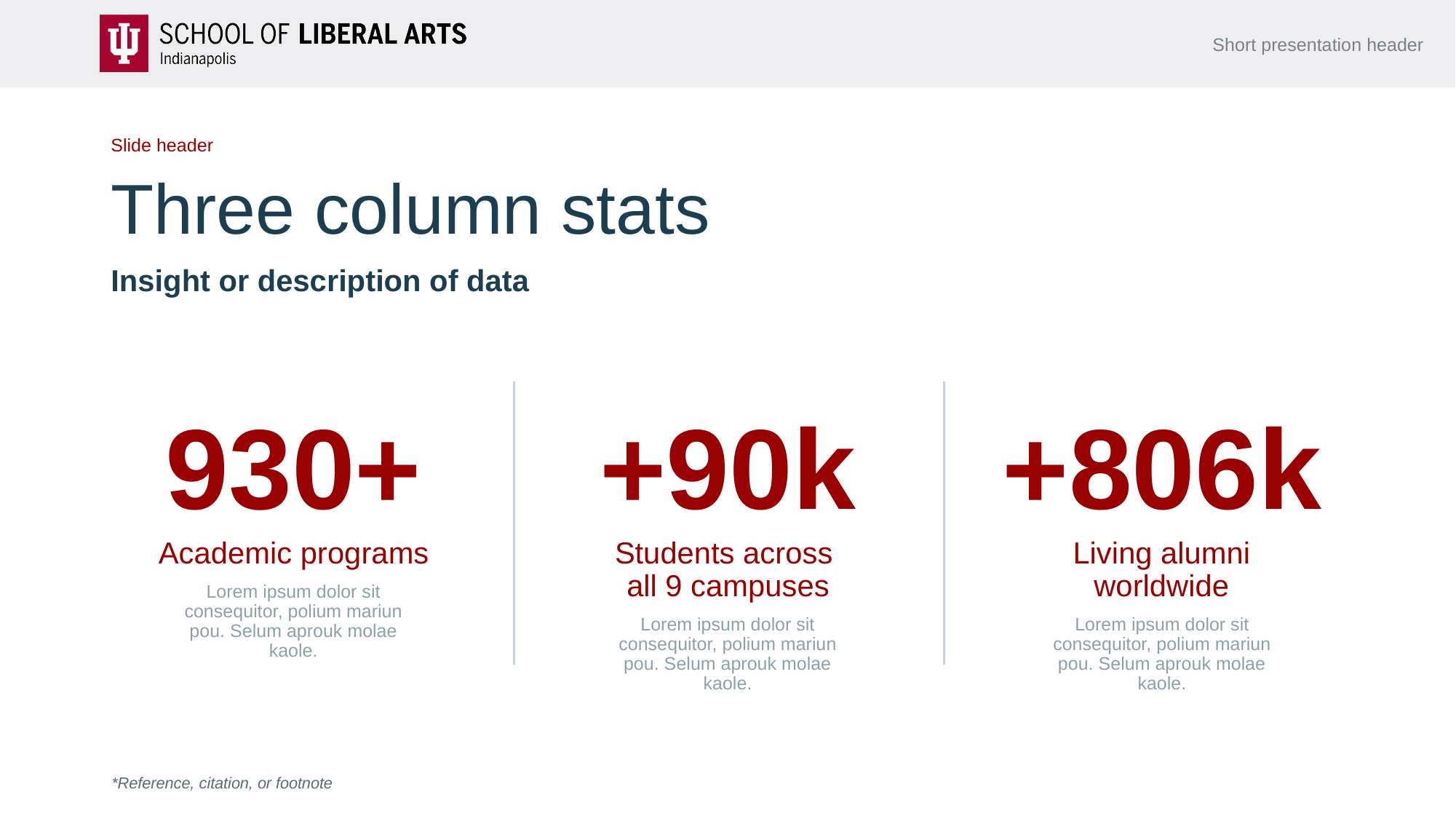

Short presentation header
Slide header
# Three column stats
Insight or description of data
930+
+90k
+806k
Academic programs
Students across
all 9 campuses
Living alumni worldwide
Lorem ipsum dolor sit consequitor, polium mariun pou. Selum aprouk molae kaole.
Lorem ipsum dolor sit consequitor, polium mariun pou. Selum aprouk molae kaole.
Lorem ipsum dolor sit consequitor, polium mariun pou. Selum aprouk molae kaole.
*Reference, citation, or footnote